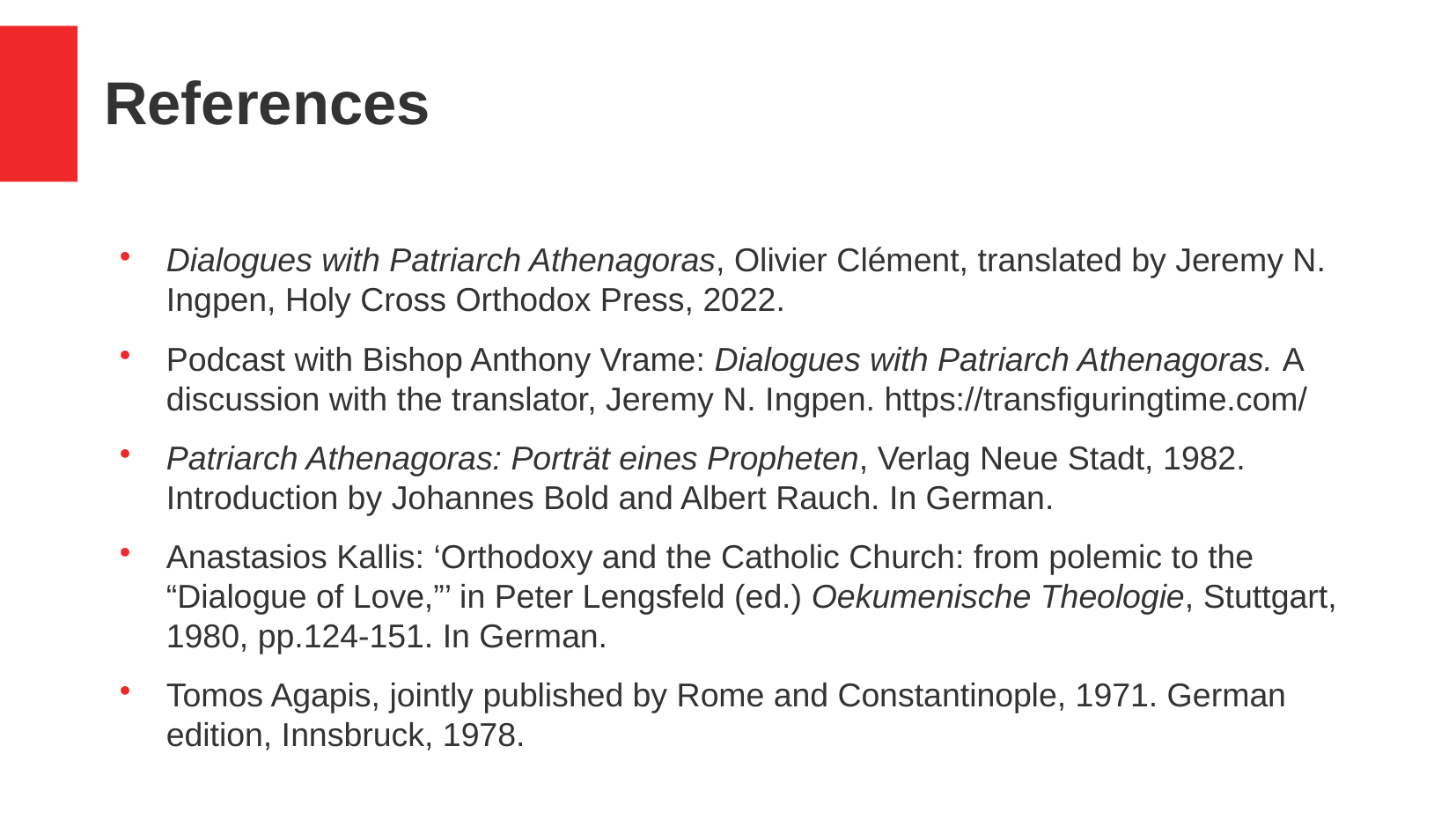

References
Dialogues with Patriarch Athenagoras, Olivier Clément, translated by Jeremy N. Ingpen, Holy Cross Orthodox Press, 2022.
Podcast with Bishop Anthony Vrame: Dialogues with Patriarch Athenagoras. A discussion with the translator, Jeremy N. Ingpen. https://transfiguringtime.com/
Patriarch Athenagoras: Porträt eines Propheten, Verlag Neue Stadt, 1982. Introduction by Johannes Bold and Albert Rauch. In German.
Anastasios Kallis: ‘Orthodoxy and the Catholic Church: from polemic to the “Dialogue of Love,”’ in Peter Lengsfeld (ed.) Oekumenische Theologie, Stuttgart, 1980, pp.124-151. In German.
Tomos Agapis, jointly published by Rome and Constantinople, 1971. German edition, Innsbruck, 1978.